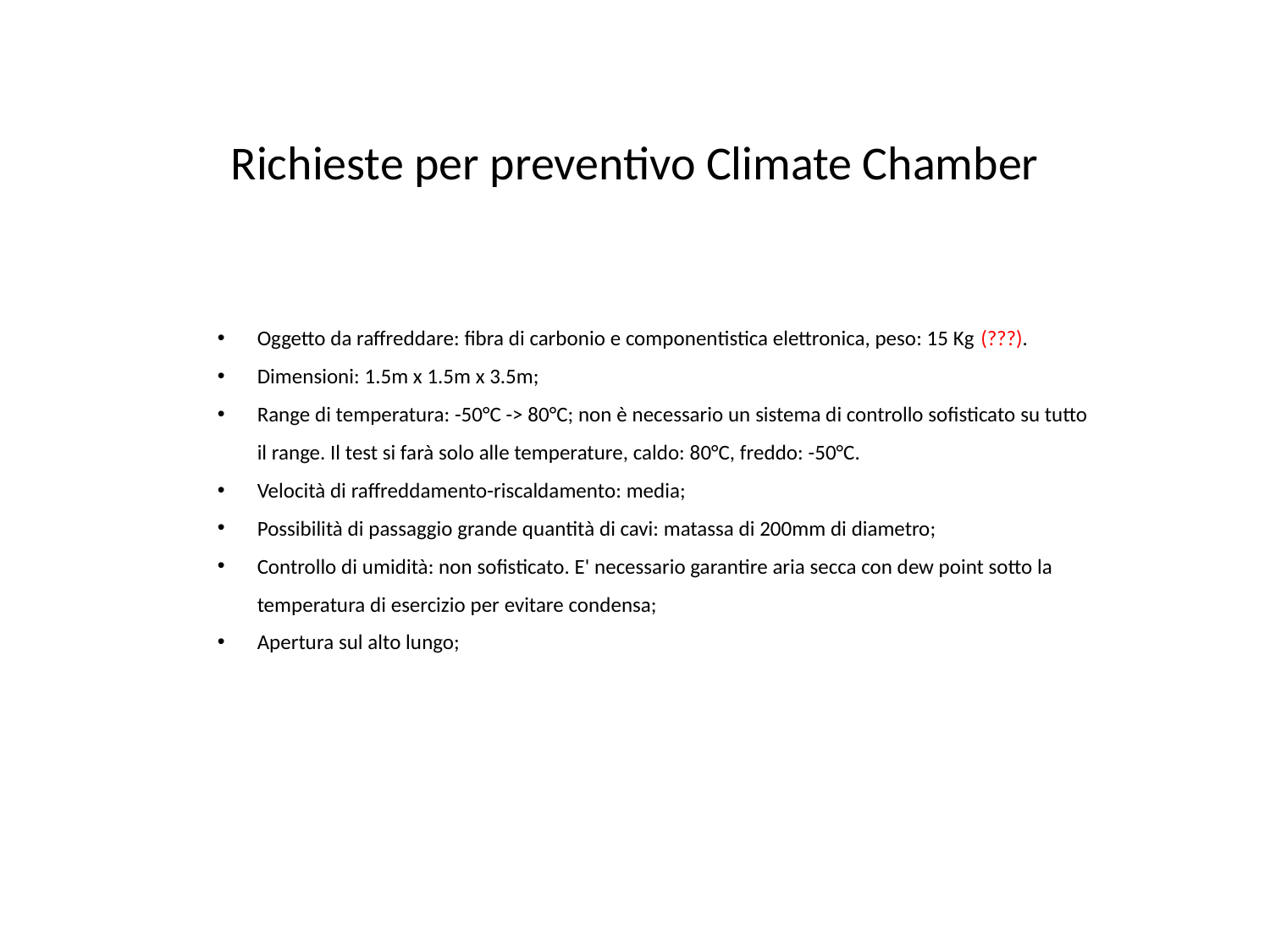

# Richieste per preventivo Climate Chamber
Oggetto da raffreddare: fibra di carbonio e componentistica elettronica, peso: 15 Kg (???).
Dimensioni: 1.5m x 1.5m x 3.5m;
Range di temperatura: -50°C -> 80°C; non è necessario un sistema di controllo sofisticato su tutto il range. Il test si farà solo alle temperature, caldo: 80°C, freddo: -50°C.
Velocità di raffreddamento-riscaldamento: media;
Possibilità di passaggio grande quantità di cavi: matassa di 200mm di diametro;
Controllo di umidità: non sofisticato. E' necessario garantire aria secca con dew point sotto la temperatura di esercizio per evitare condensa;
Apertura sul alto lungo;